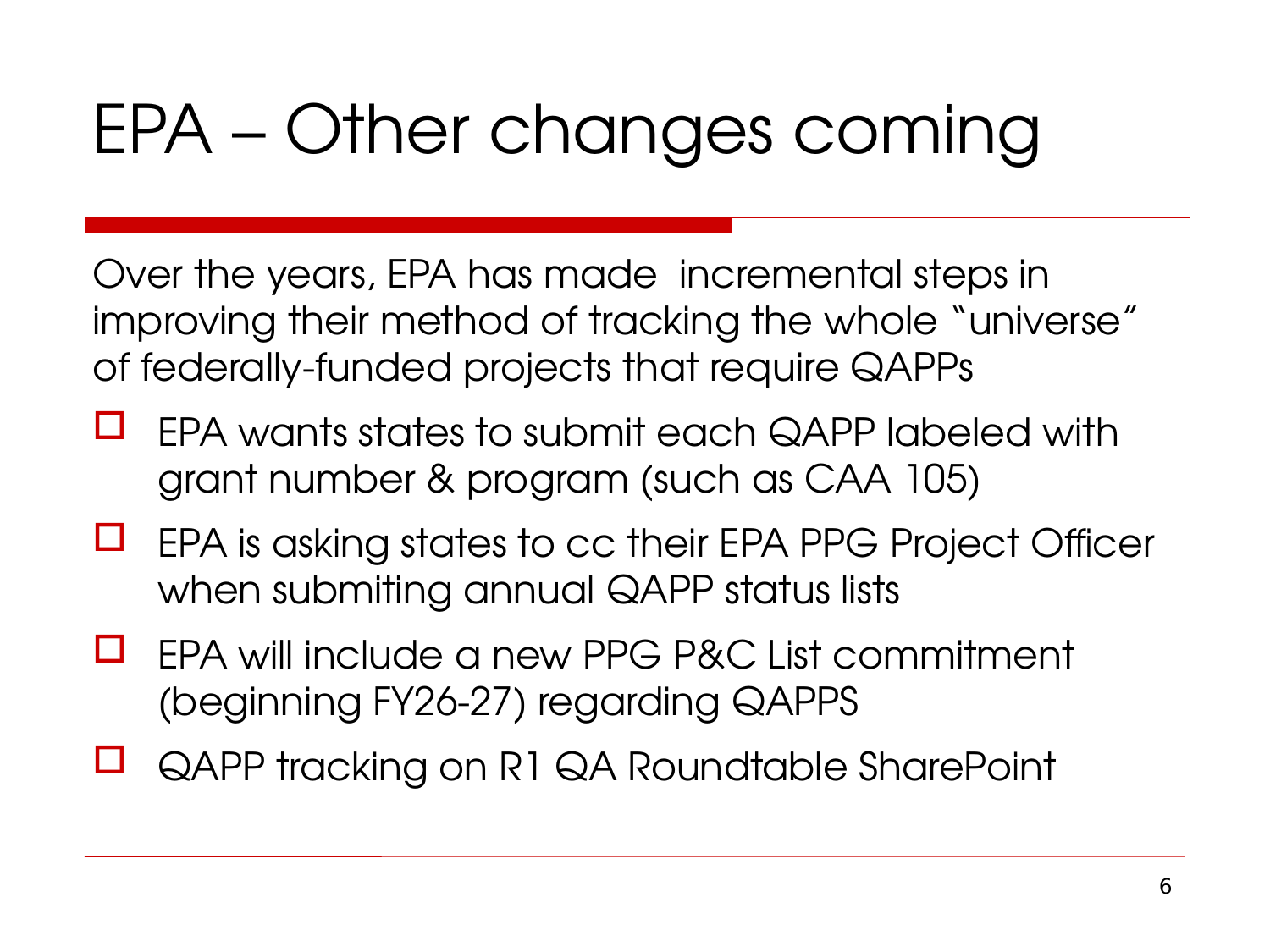

# EPA – Other changes coming
Over the years, EPA has made  incremental steps in improving their method of tracking the whole “universe” of federally-funded projects that require QAPPs
EPA wants states to submit each QAPP labeled with grant number & program (such as CAA 105)
EPA is asking states to cc their EPA PPG Project Officer when submiting annual QAPP status lists
EPA will include a new PPG P&C List commitment (beginning FY26-27) regarding QAPPS
QAPP tracking on R1 QA Roundtable SharePoint

6